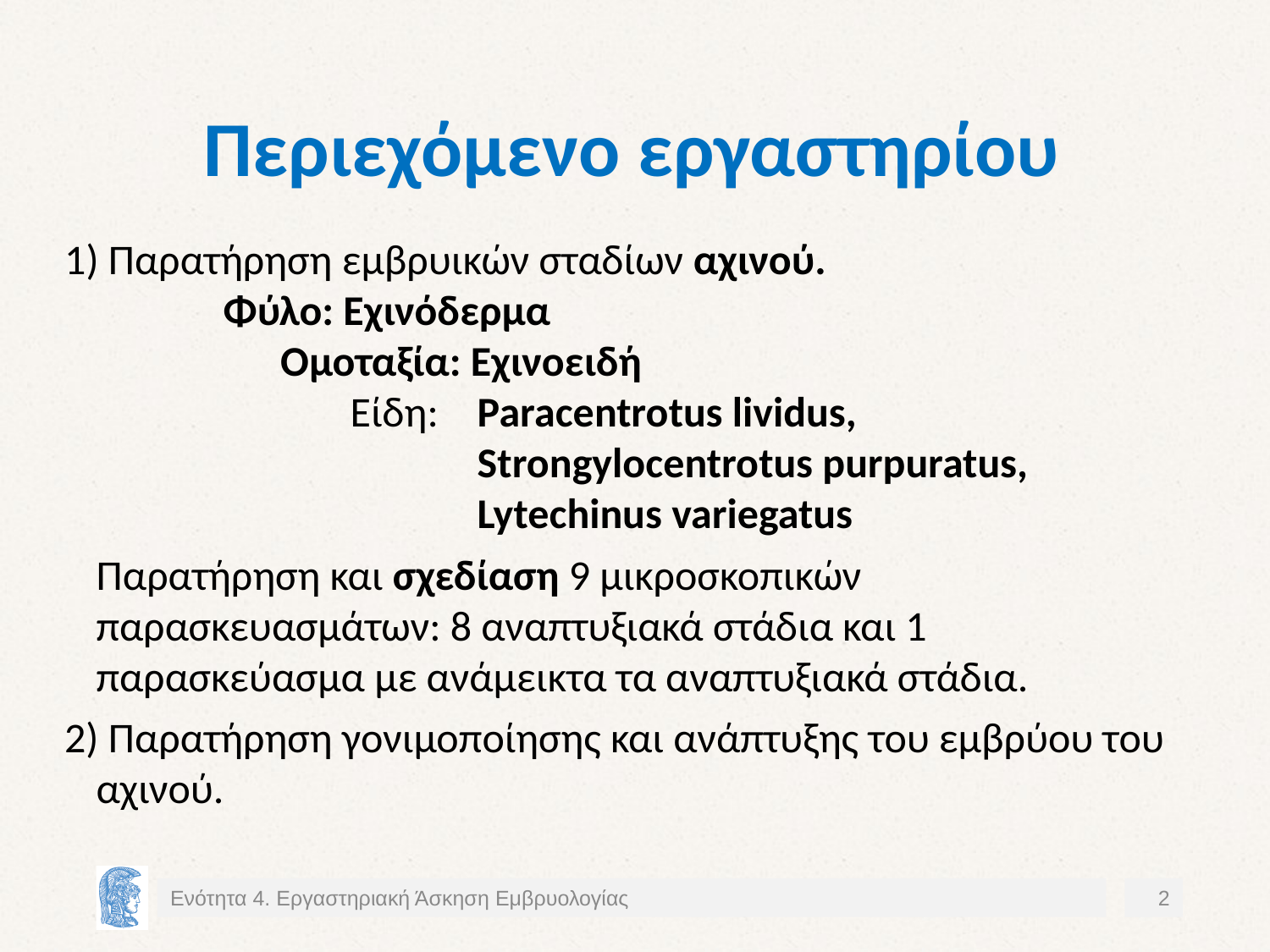

# Περιεχόμενο εργαστηρίου
 Παρατήρηση εμβρυικών σταδίων αχινού.
		Φύλο: Εχινόδερμα
		      Ομοταξία: Εχινοειδή
			Είδη: 	Paracentrotus lividus,
          			Strongylocentrotus purpuratus,
         			Lytechinus variegatus
Παρατήρηση και σχεδίαση 9 μικροσκοπικών παρασκευασμάτων: 8 αναπτυξιακά στάδια και 1 παρασκεύασμα με ανάμεικτα τα αναπτυξιακά στάδια.
2) Παρατήρηση γονιμοποίησης και ανάπτυξης του εμβρύου του αχινού.

Ενότητα 4. Εργαστηριακή Άσκηση Εμβρυολογίας
2